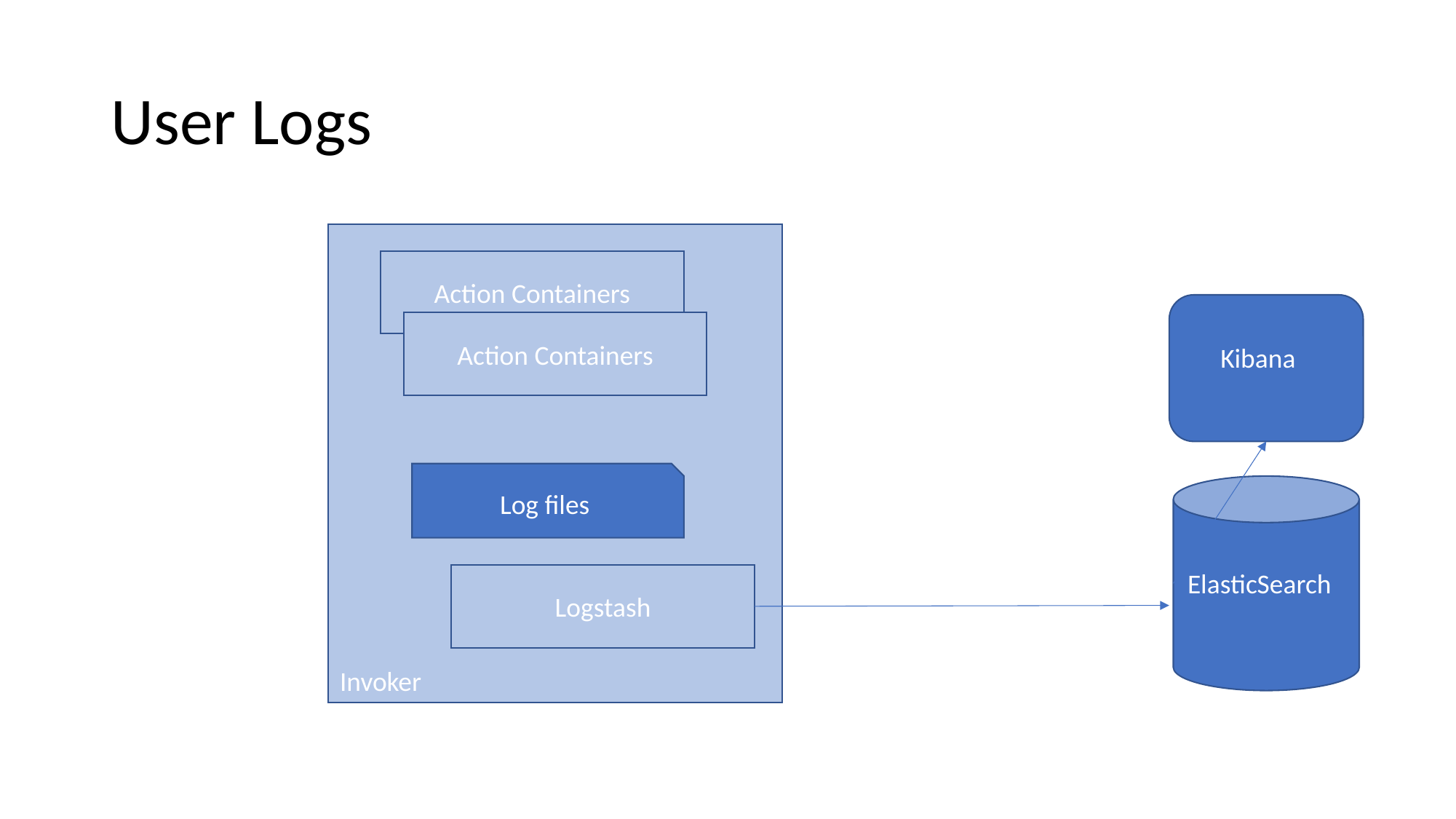

# User Logs

Action Containers

Action Containers
Kibana
Log files

ElasticSearch
Logstash
Invoker